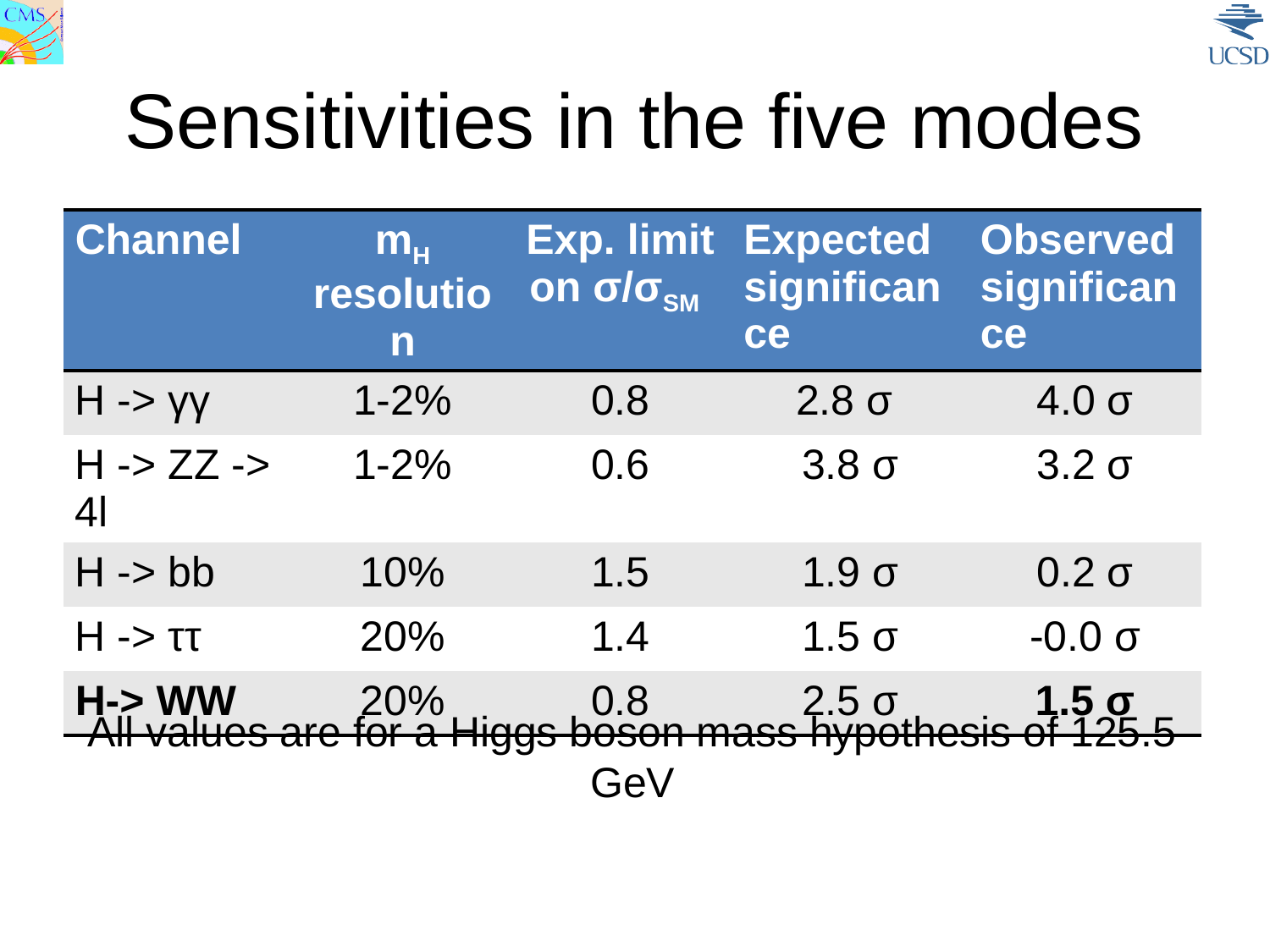

# Sensitivities in the five modes
| Channel | mH resolution | Exp. limit on σ/σSM | Expected significance | Observed significance |
| --- | --- | --- | --- | --- |
| H -> γγ | 1-2% | 0.8 | 2.8 σ | 4.0 σ |
| H -> ZZ -> 4l | 1-2% | 0.6 | 3.8 σ | 3.2 σ |
| H -> bb | 10% | 1.5 | 1.9 σ | 0.2 σ |
| H -> ττ | 20% | 1.4 | 1.5 σ | -0.0 σ |
| H-> WW | 20% | 0.8 | 2.5 σ | 1.5 σ |
All values are for a Higgs boson mass hypothesis of 125.5 GeV